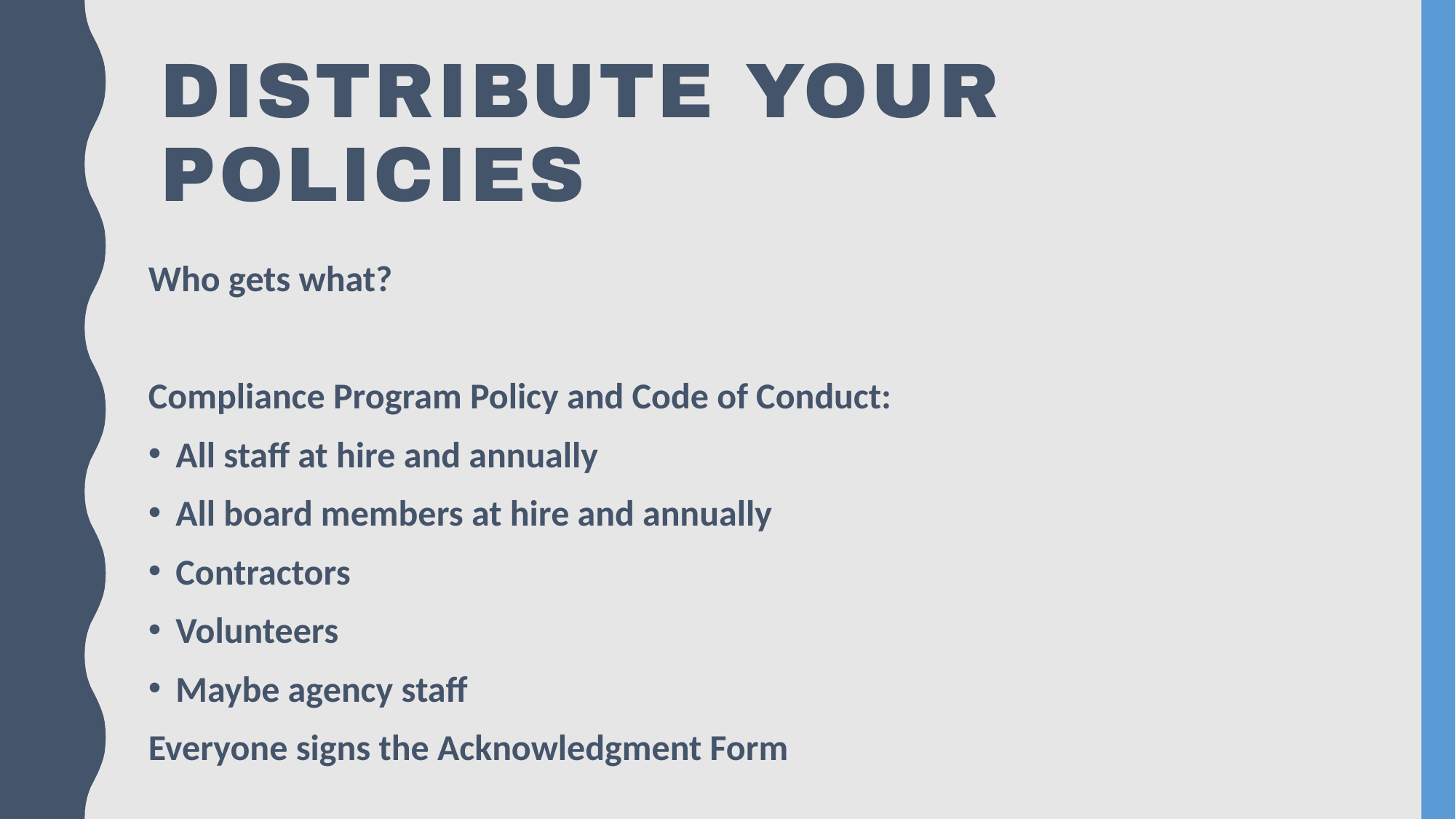

# Distribute your Policies
Who gets what?

Compliance Program Policy and Code of Conduct:
All staff at hire and annually
All board members at hire and annually
Contractors
Volunteers
Maybe agency staff
Everyone signs the Acknowledgment Form